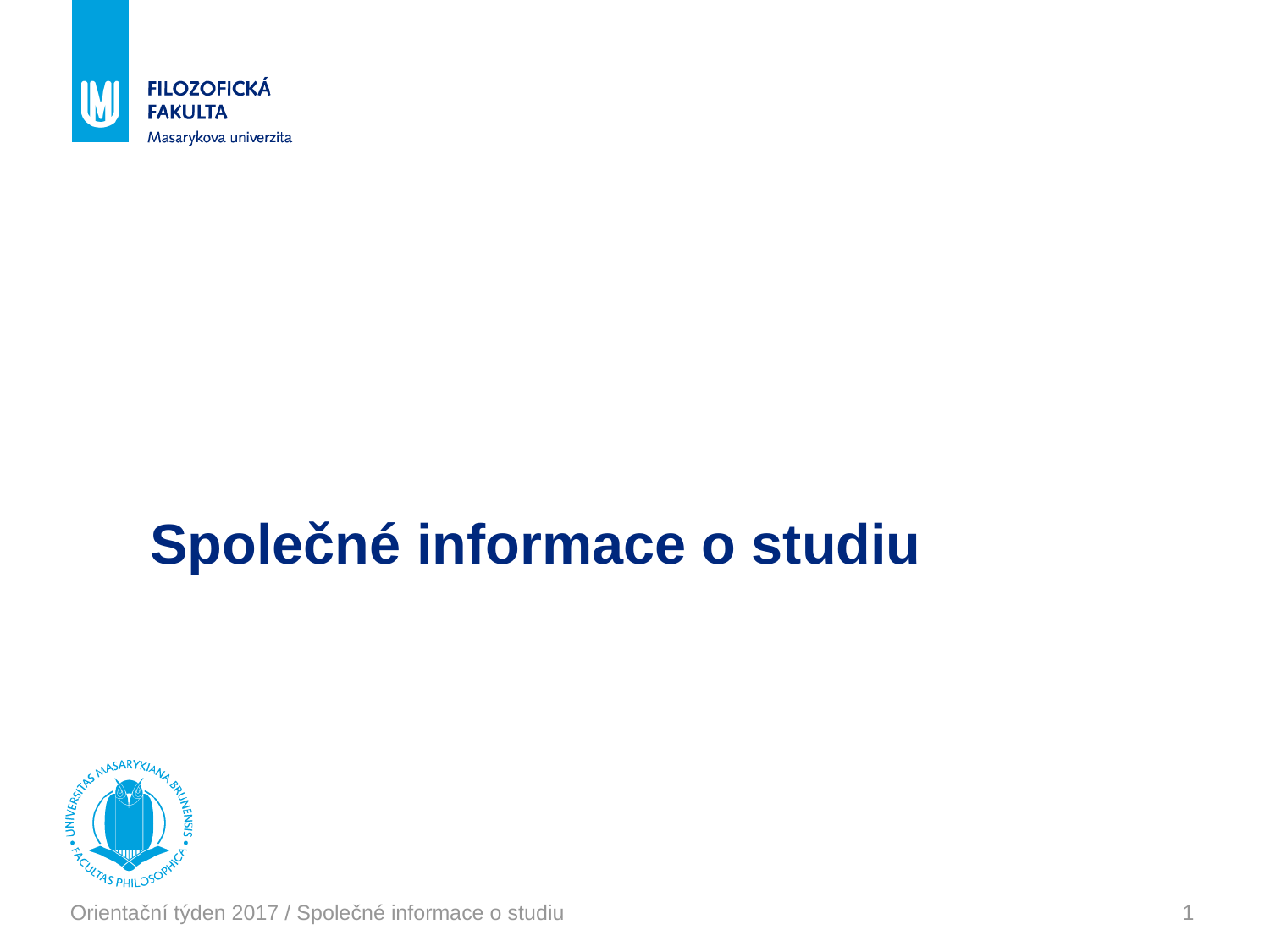

# Společné informace o studiu
Orientační týden 2017 / Společné informace o studiu
1